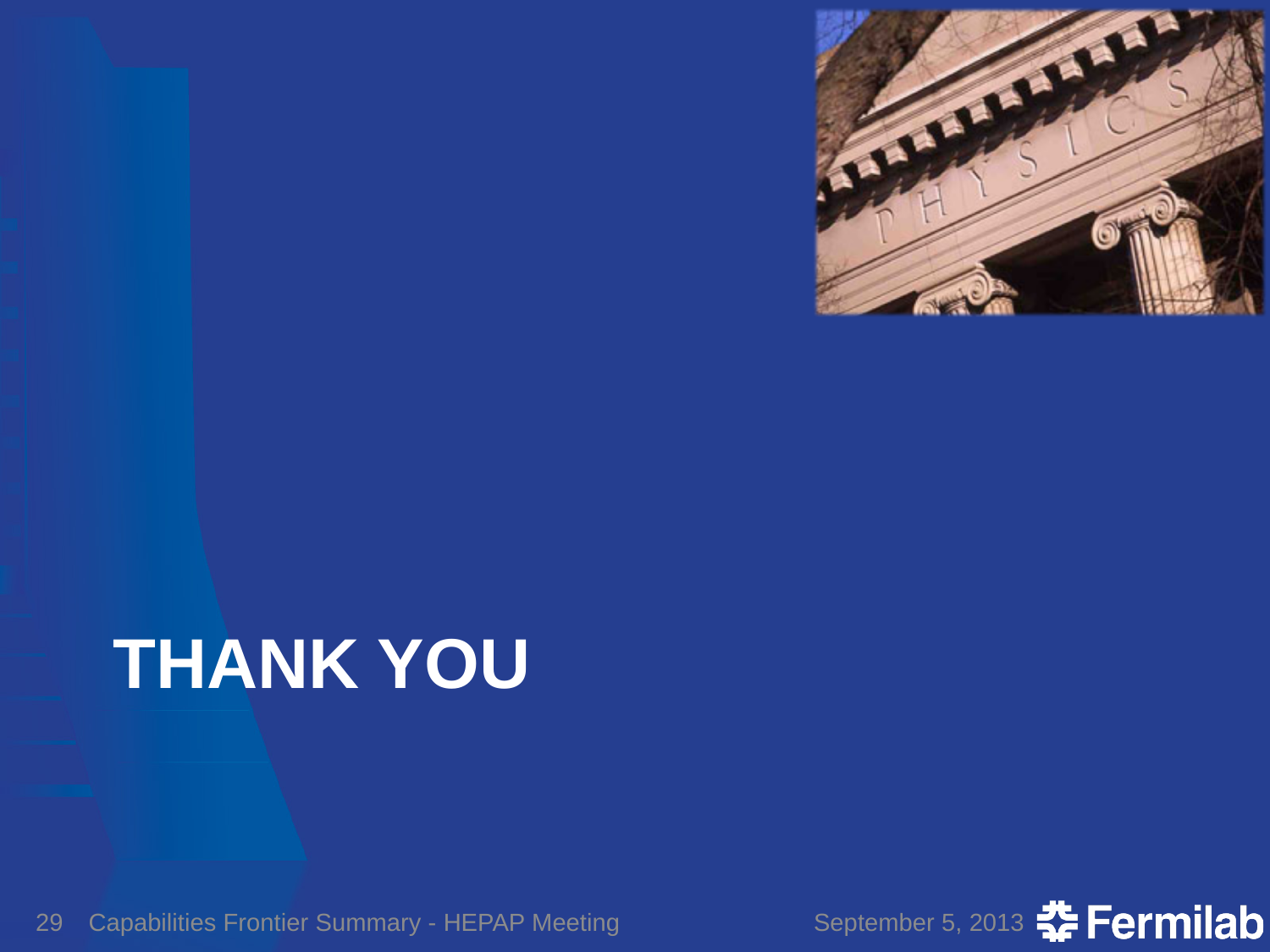

# Thank YOu
29
Capabilities Frontier Summary - HEPAP Meeting
September 5, 2013